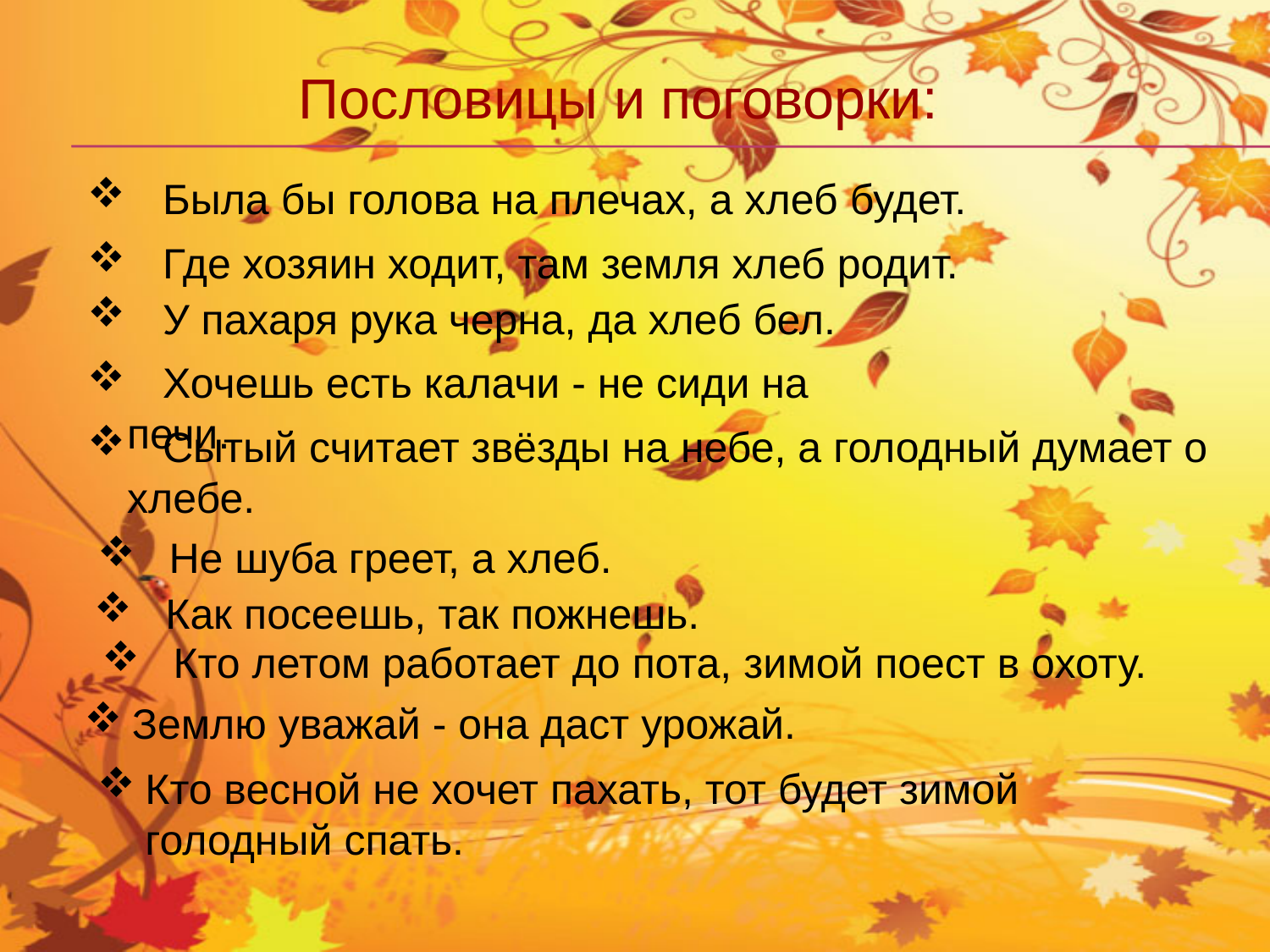

Пословицы и поговорки:
   Была бы голова на плечах, а хлеб будет.
   Где хозяин ходит, там земля хлеб родит.
   У пахаря рука черна, да хлеб бел.
   Хочешь есть калачи - не сиди на печи.
   Сытый считает звёзды на небе, а голодный думает о хлебе.
  Не шуба греет, а хлеб.
  Как посеешь, так пожнешь.
  Кто летом работает до пота, зимой поест в охоту.
Землю уважай - она даст урожай.
Кто весной не хочет пахать, тот будет зимой голодный спать.